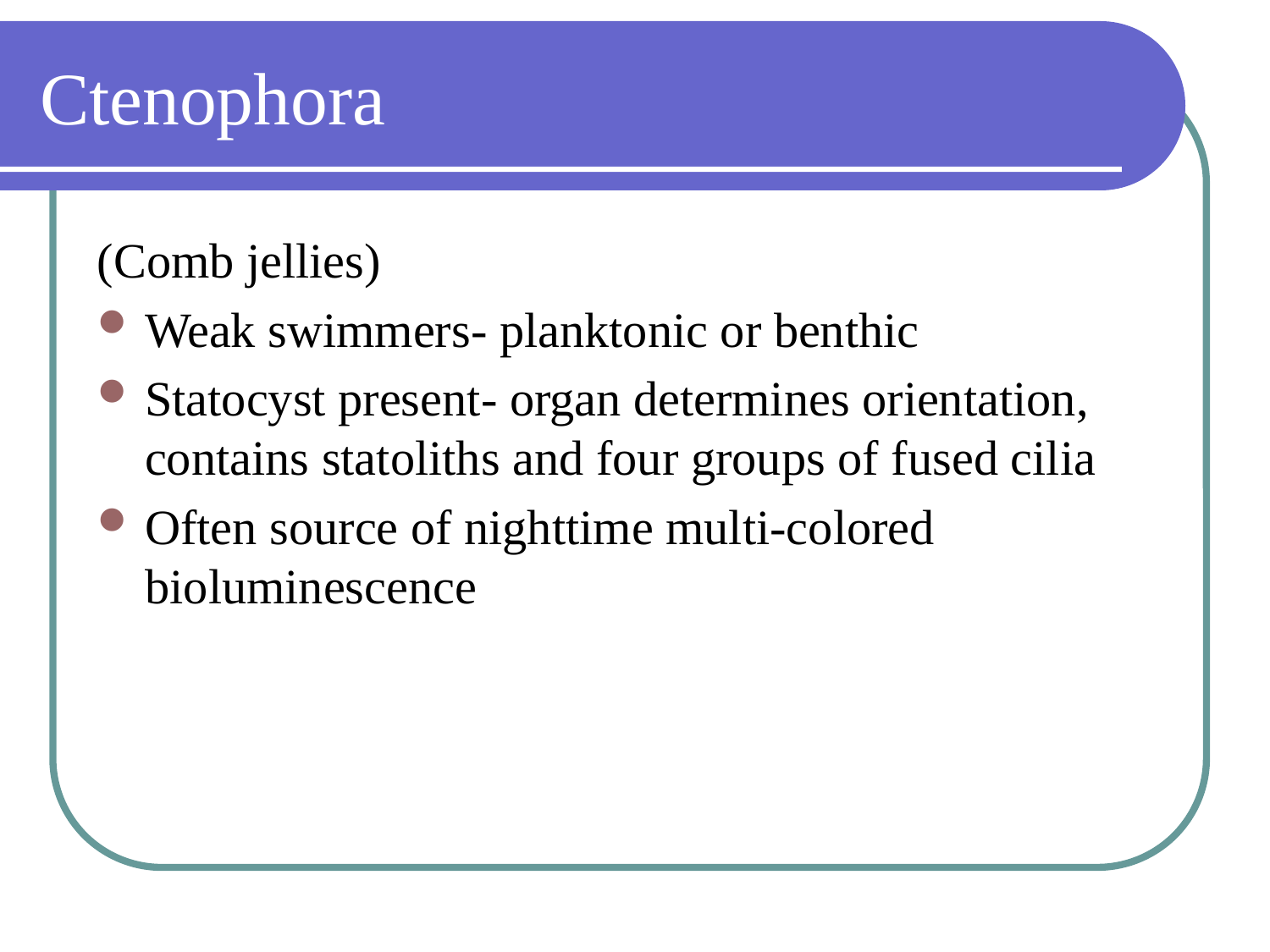

# Ctenophora
(Comb jellies)
Weak swimmers- planktonic or benthic
Statocyst present- organ determines orientation, contains statoliths and four groups of fused cilia
Often source of nighttime multi-colored bioluminescence